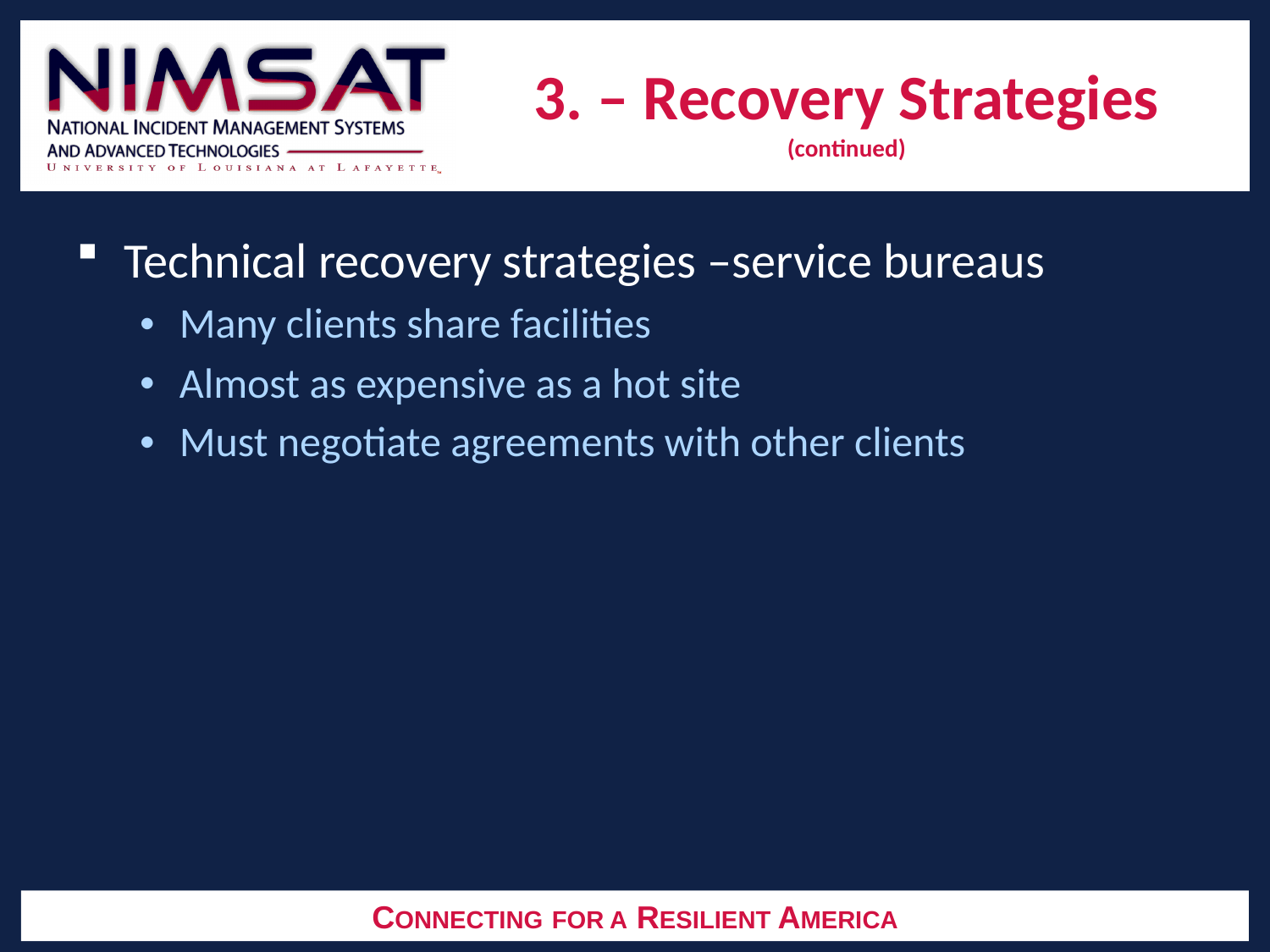

# 3. – Recovery Strategies (continued)
Technical recovery strategies –service bureaus
Many clients share facilities
Almost as expensive as a hot site
Must negotiate agreements with other clients